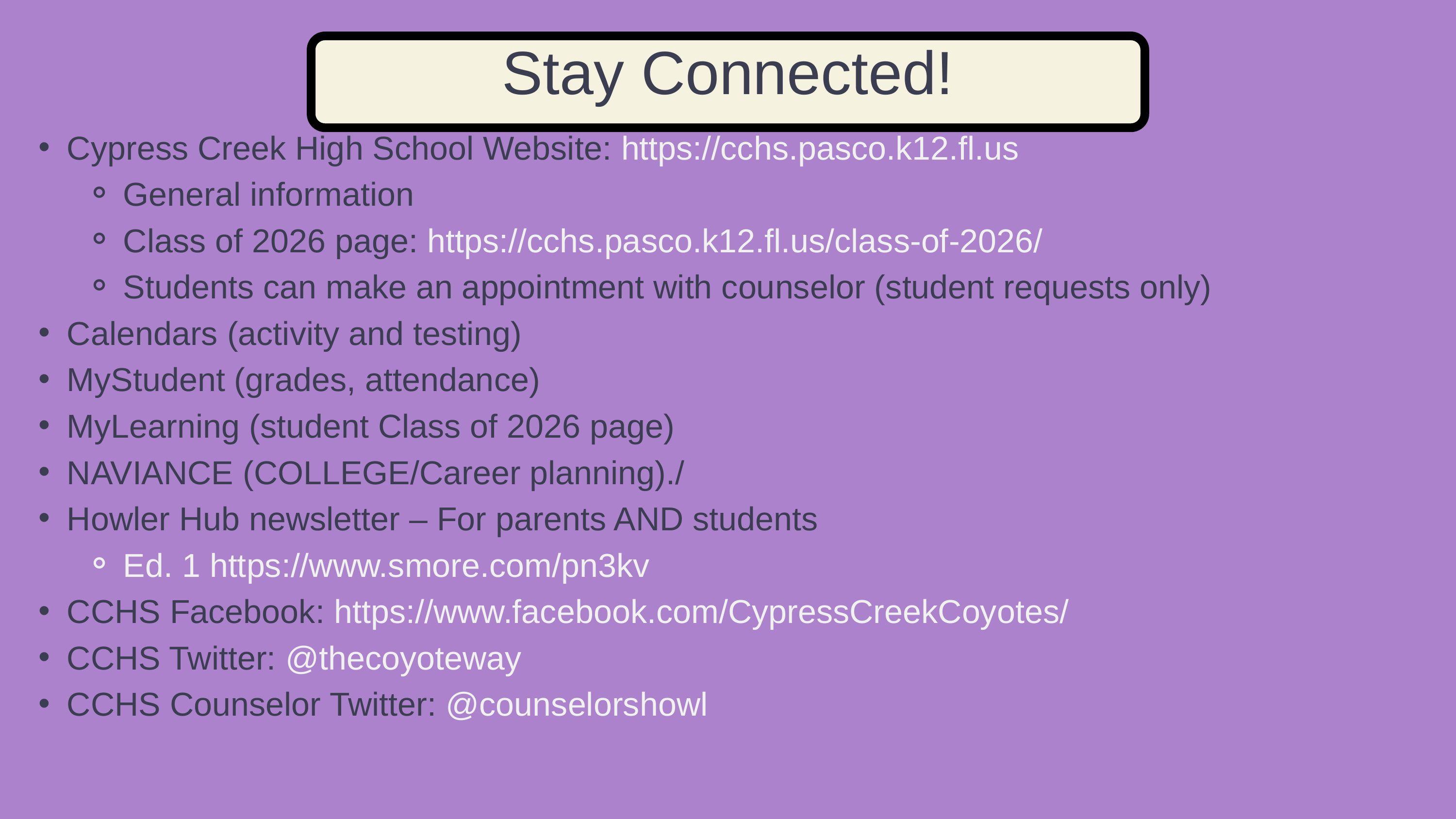

Stay Connected!

Cypress Creek High School Website: https://cchs.pasco.k12.fl.us
General information
Class of 2026 page: https://cchs.pasco.k12.fl.us/class-of-2026/
Students can make an appointment with counselor (student requests only)
Calendars (activity and testing)
MyStudent (grades, attendance)
MyLearning (student Class of 2026 page)
NAVIANCE (COLLEGE/Career planning)./
Howler Hub newsletter – For parents AND students
Ed. 1 https://www.smore.com/pn3kv
CCHS Facebook: https://www.facebook.com/CypressCreekCoyotes/
CCHS Twitter: @thecoyoteway
CCHS Counselor Twitter: @counselorshowl